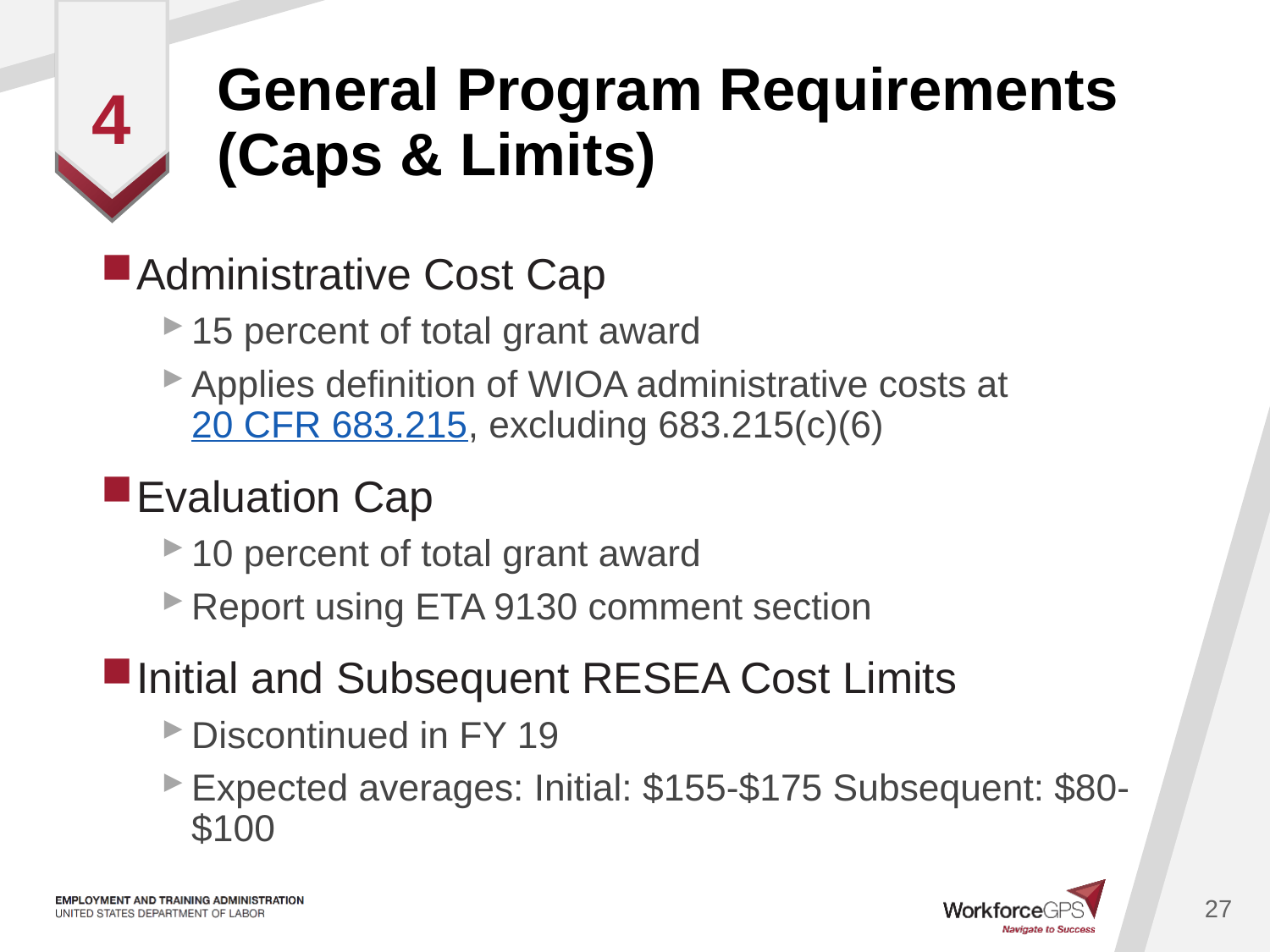

# General Program Requirements (Caps & Limits)
4
Administrative Cost Cap
15 percent of total grant award
Applies definition of WIOA administrative costs at 20 CFR 683.215, excluding 683.215(c)(6)
Evaluation Cap
10 percent of total grant award
Report using ETA 9130 comment section
Initial and Subsequent RESEA Cost Limits
Discontinued in FY 19
Expected averages: Initial: $155-$175 Subsequent: $80-$100
27